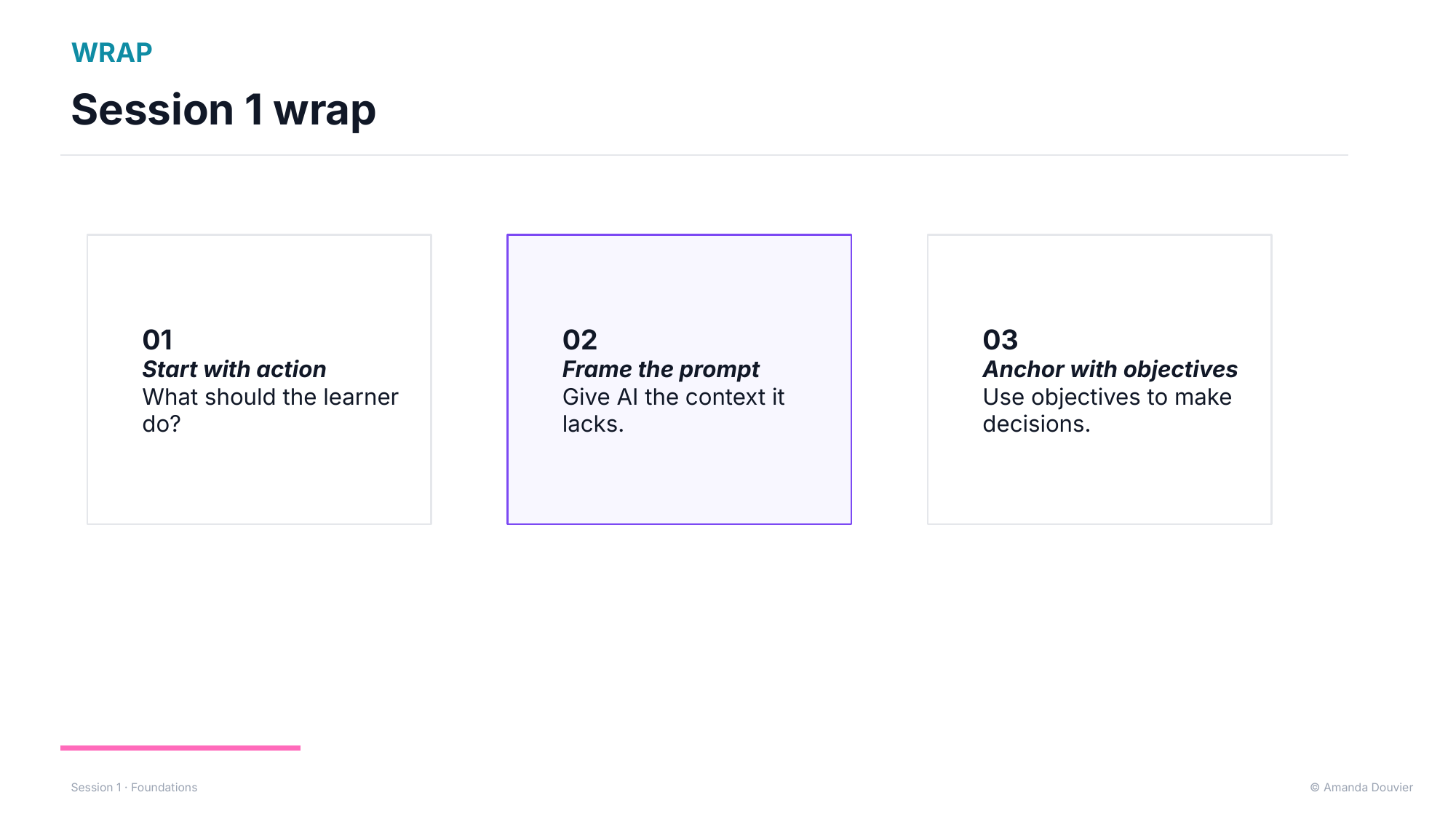

WRAP
Session 1 wrap
01
Start with action
What should the learner do?
02
Frame the prompt
Give AI the context it lacks.
03
Anchor with objectives
Use objectives to make decisions.
© Amanda Douvier
Session 1 · Foundations